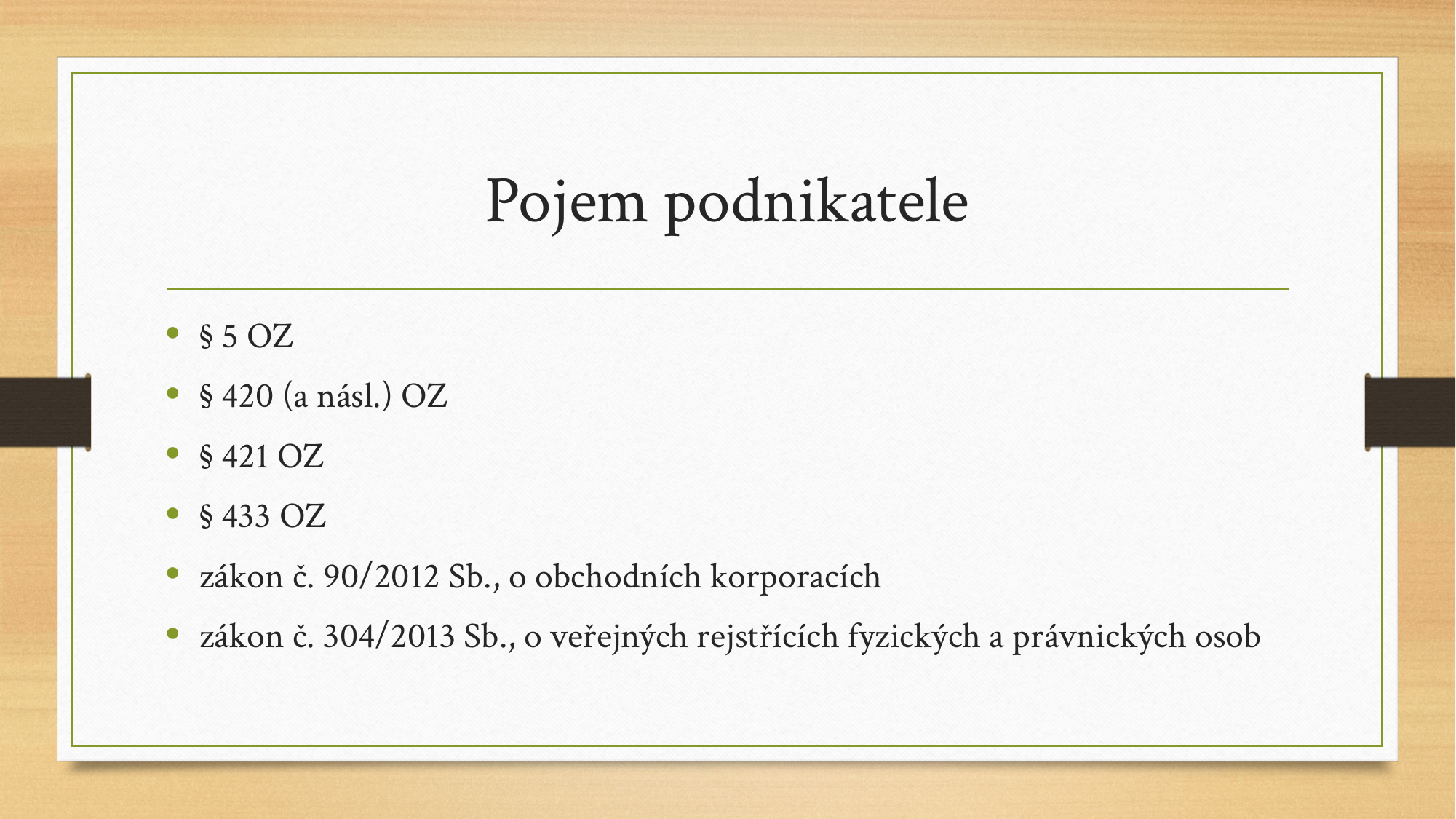

# Pojem podnikatele
§ 5 OZ
§ 420 (a násl.) OZ
§ 421 OZ
§ 433 OZ
zákon č. 90/2012 Sb., o obchodních korporacích
zákon č. 304/2013 Sb., o veřejných rejstřících fyzických a právnických osob